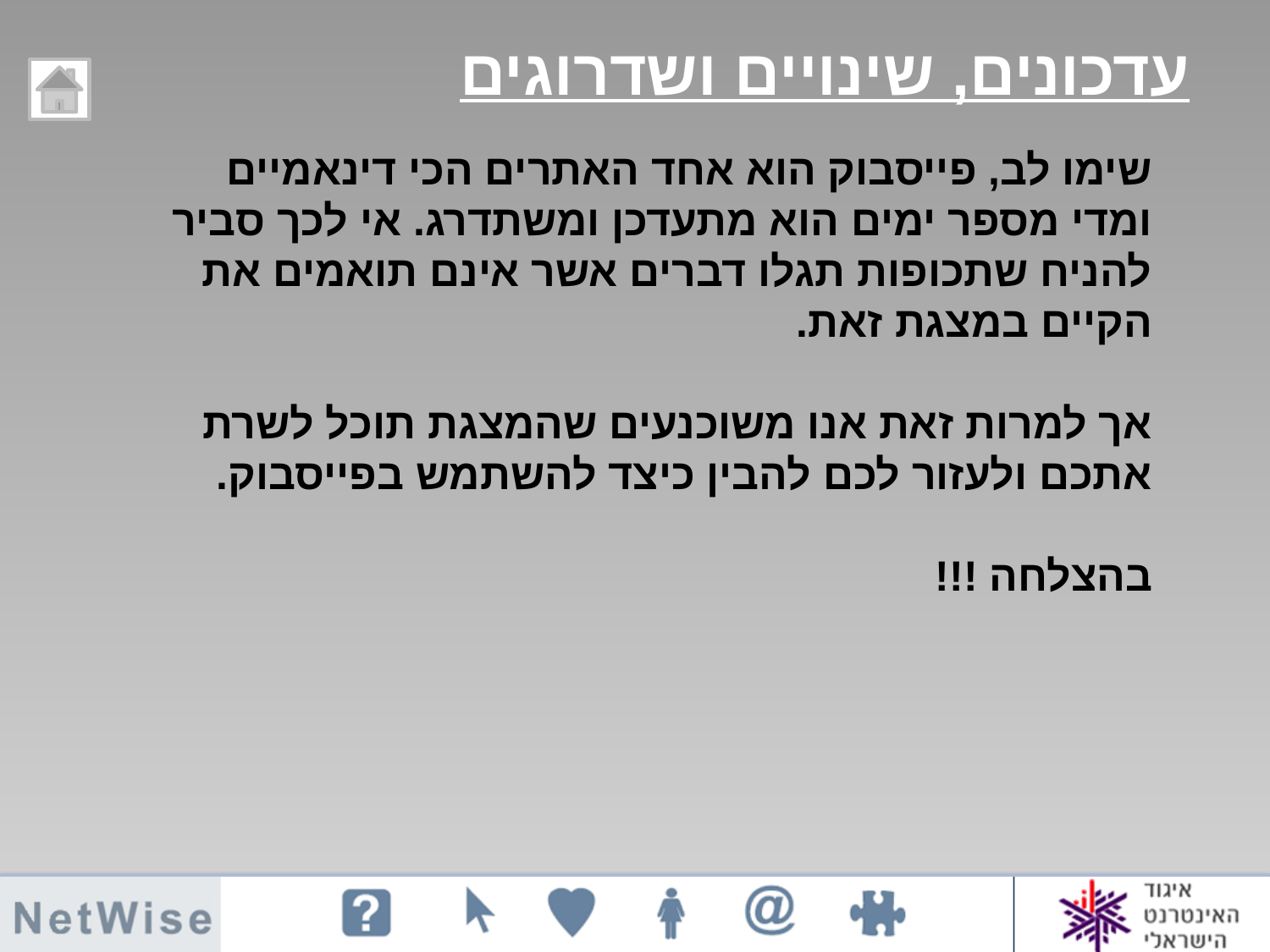

# עדכונים, שינויים ושדרוגים
שימו לב, פייסבוק הוא אחד האתרים הכי דינאמיים ומדי מספר ימים הוא מתעדכן ומשתדרג. אי לכך סביר להניח שתכופות תגלו דברים אשר אינם תואמים את הקיים במצגת זאת.

אך למרות זאת אנו משוכנעים שהמצגת תוכל לשרת אתכם ולעזור לכם להבין כיצד להשתמש בפייסבוק.

בהצלחה !!!